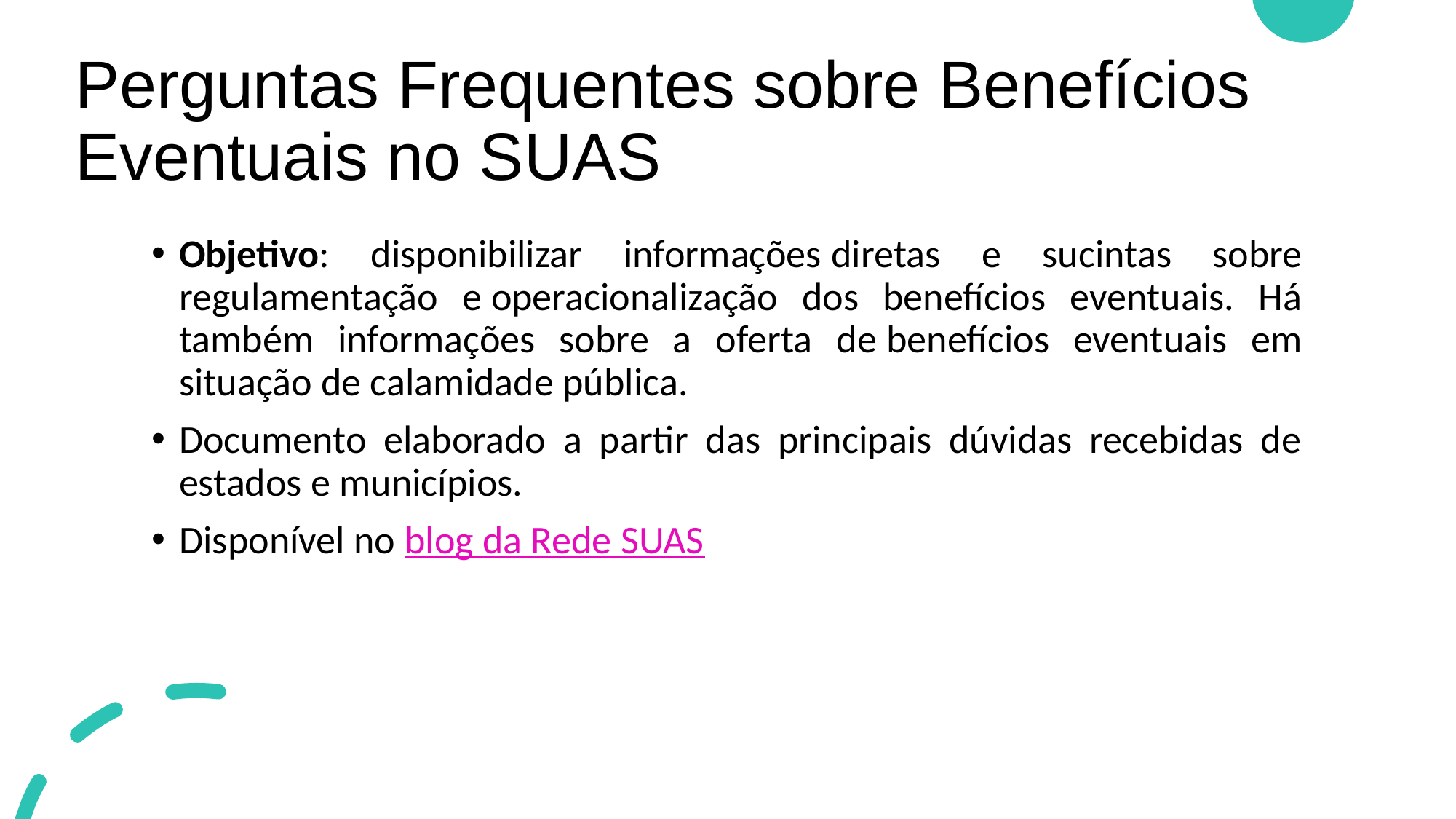

# Perguntas Frequentes sobre Benefícios Eventuais no SUAS​
Objetivo: disponibilizar informações diretas e sucintas sobre regulamentação e operacionalização dos benefícios eventuais. Há também informações sobre a oferta de benefícios eventuais em situação de calamidade pública. ​
Documento elaborado a partir das principais dúvidas recebidas de estados e municípios.​
Disponível no blog da Rede SUAS